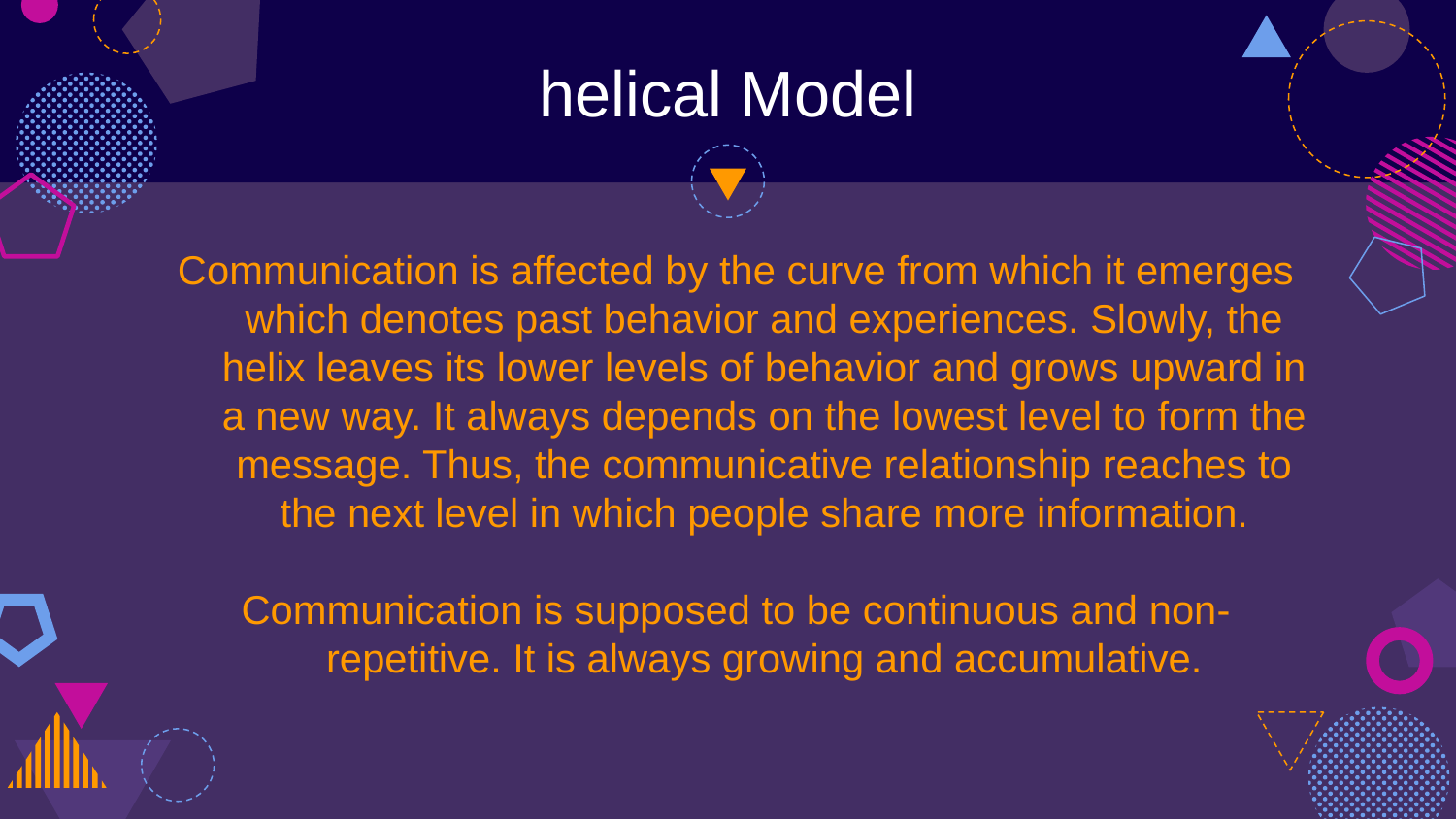

helical Model
Communication is affected by the curve from which it emerges which denotes past behavior and experiences. Slowly, the helix leaves its lower levels of behavior and grows upward in a new way. It always depends on the lowest level to form the message. Thus, the communicative relationship reaches to the next level in which people share more information.

Communication is supposed to be continuous and non-repetitive. It is always growing and accumulative.